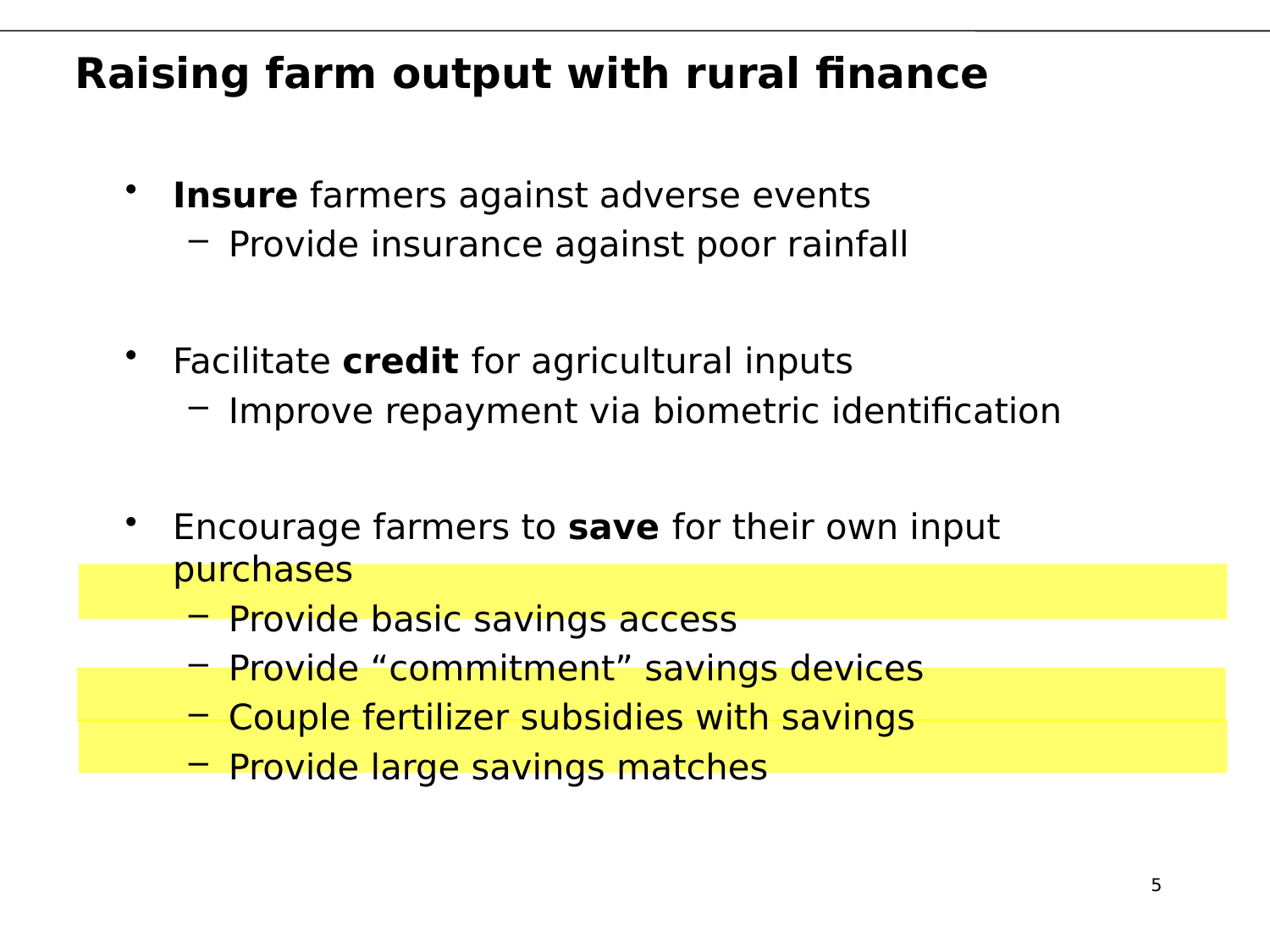

# Raising farm output with rural finance
Insure farmers against adverse events
Provide insurance against poor rainfall

Facilitate credit for agricultural inputs
Improve repayment via biometric identification

Encourage farmers to save for their own input purchases
Provide basic savings access
Provide “commitment” savings devices
Couple fertilizer subsidies with savings
Provide large savings matches

5